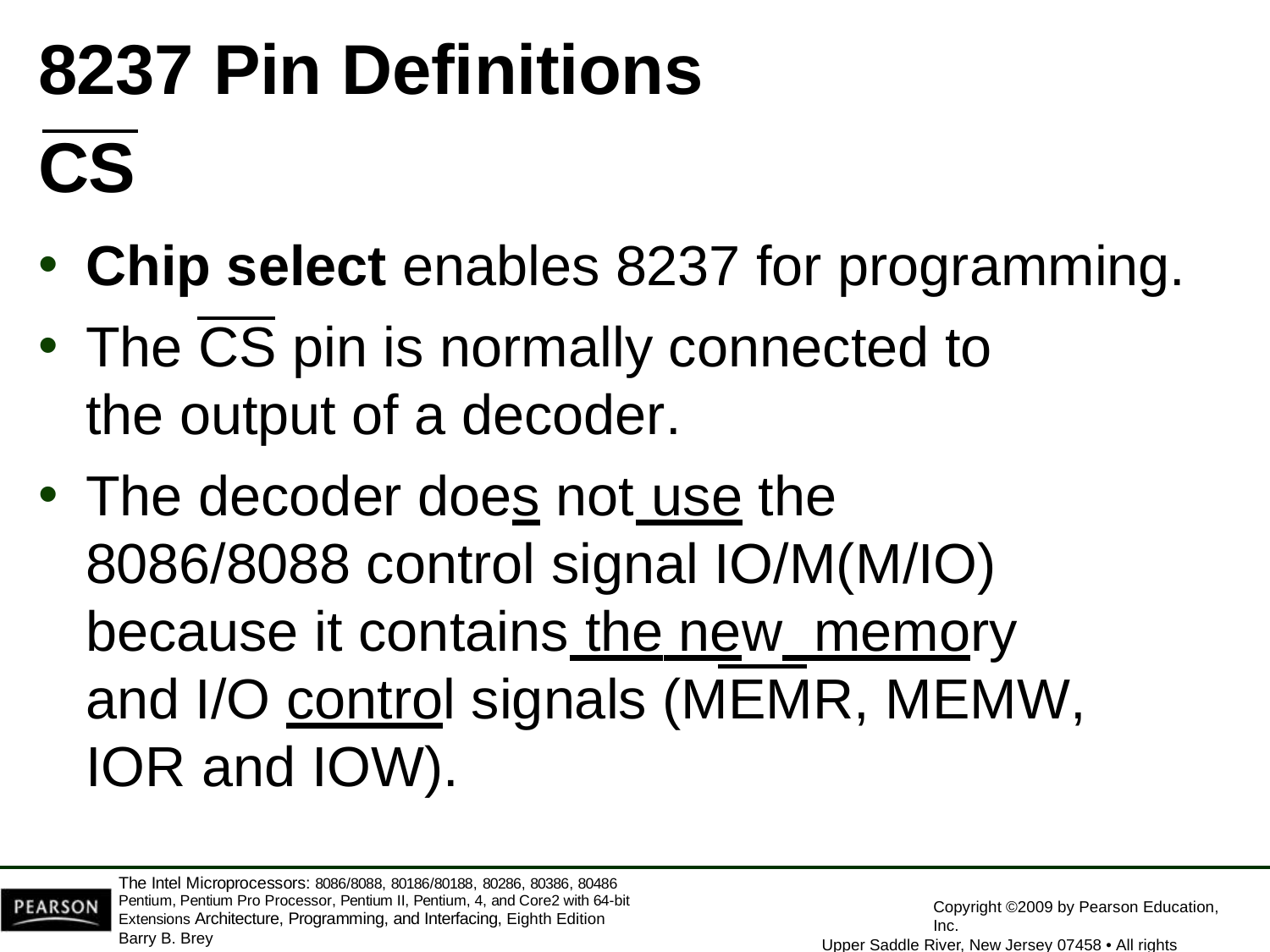

# 8237 Pin Definitions
CS

Chip select enables 8237 for programming.

The CS pin is normally connected to the output of a decoder.

The decoder does not use the 8086/8088 control signal IO/M(M/IO) because it contains the new  memory and I/O control signals (MEMR, MEMW, IOR and IOW).

The Intel Microprocessors: 8086/8088, 80186/80188, 80286, 80386, 80486 Pentium, Pentium Pro Processor, Pentium II, Pentium, 4, and Core2 with 64-bit Extensions Architecture, Programming, and Interfacing, Eighth Edition
Barry B. Brey

Copyright ©2009 by Pearson Education, Inc.
Upper Saddle River, New Jersey 07458 • All rights reserved.